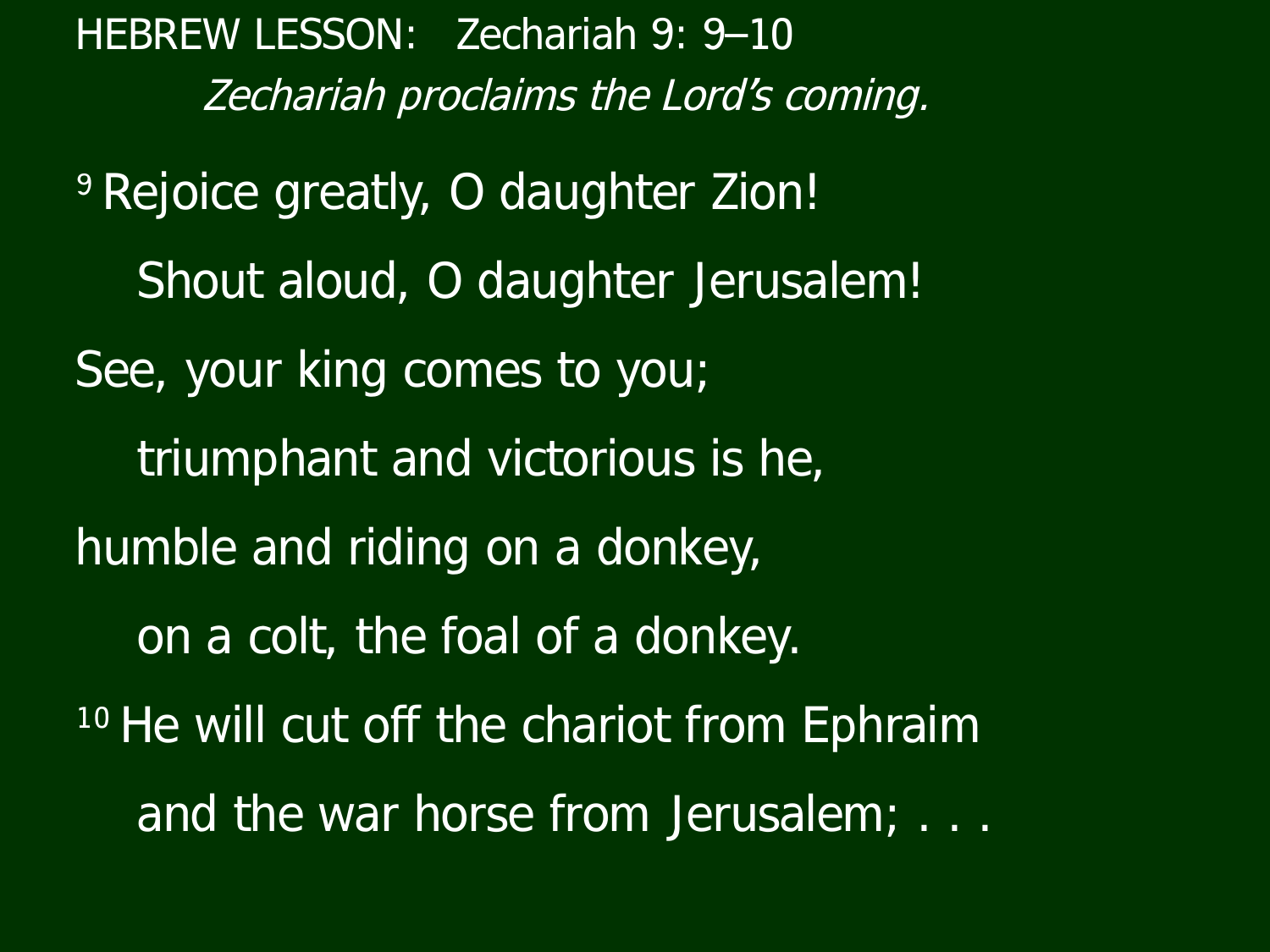

HEBREW LESSON:	Zechariah 9: 9–10
	Zechariah proclaims the Lord’s coming.
9 Rejoice greatly, O daughter Zion!
    Shout aloud, O daughter Jerusalem!
See, your king comes to you;
    triumphant and victorious is he,
humble and riding on a donkey,
    on a colt, the foal of a donkey.
10 He will cut off the chariot from Ephraim
    and the war horse from Jerusalem; . . .